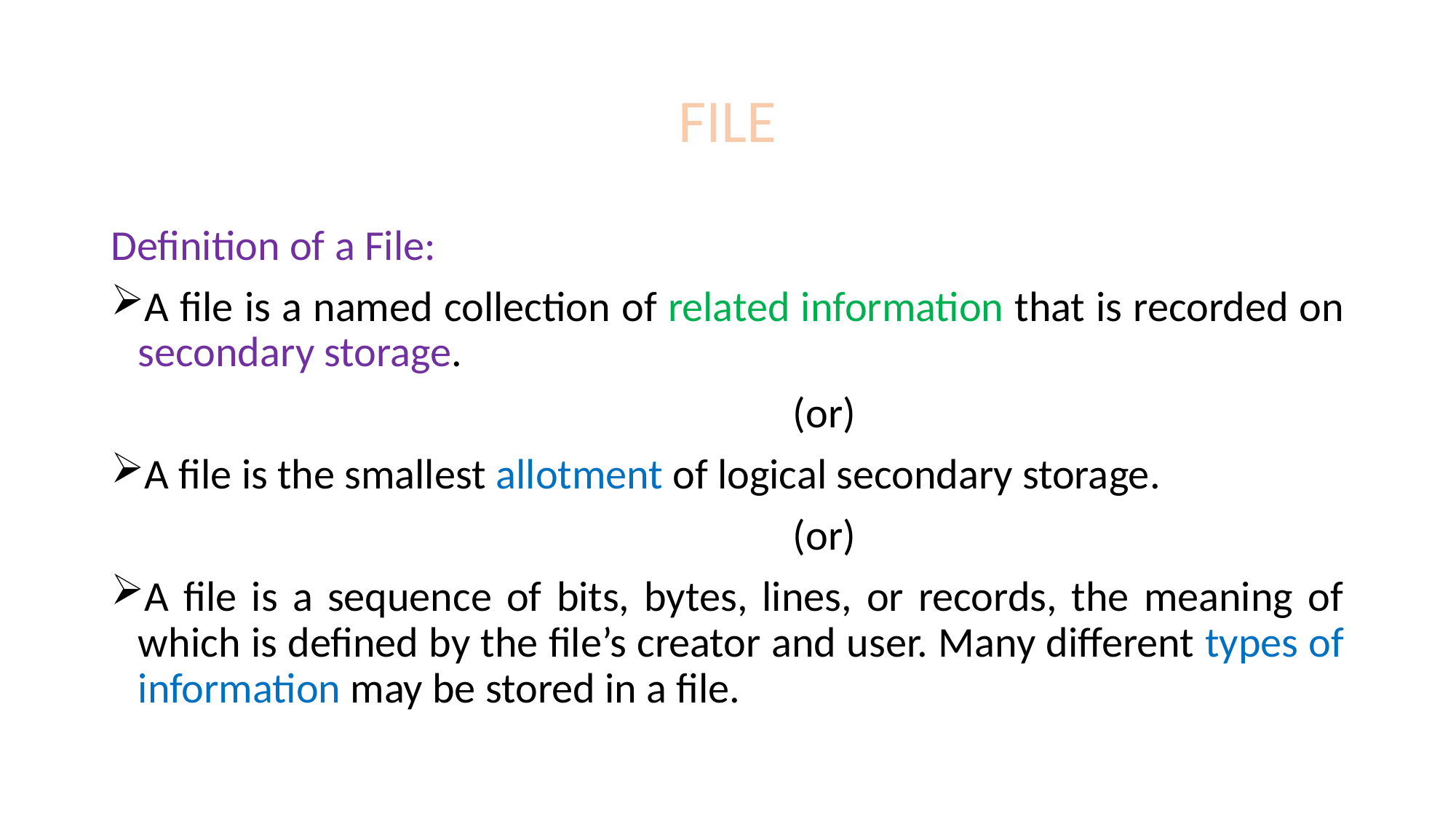

# FILE
Definition of a File:
A file is a named collection of related information that is recorded on secondary storage.
							(or)
A file is the smallest allotment of logical secondary storage.
							(or)
A file is a sequence of bits, bytes, lines, or records, the meaning of which is defined by the file’s creator and user. Many different types of information may be stored in a file.